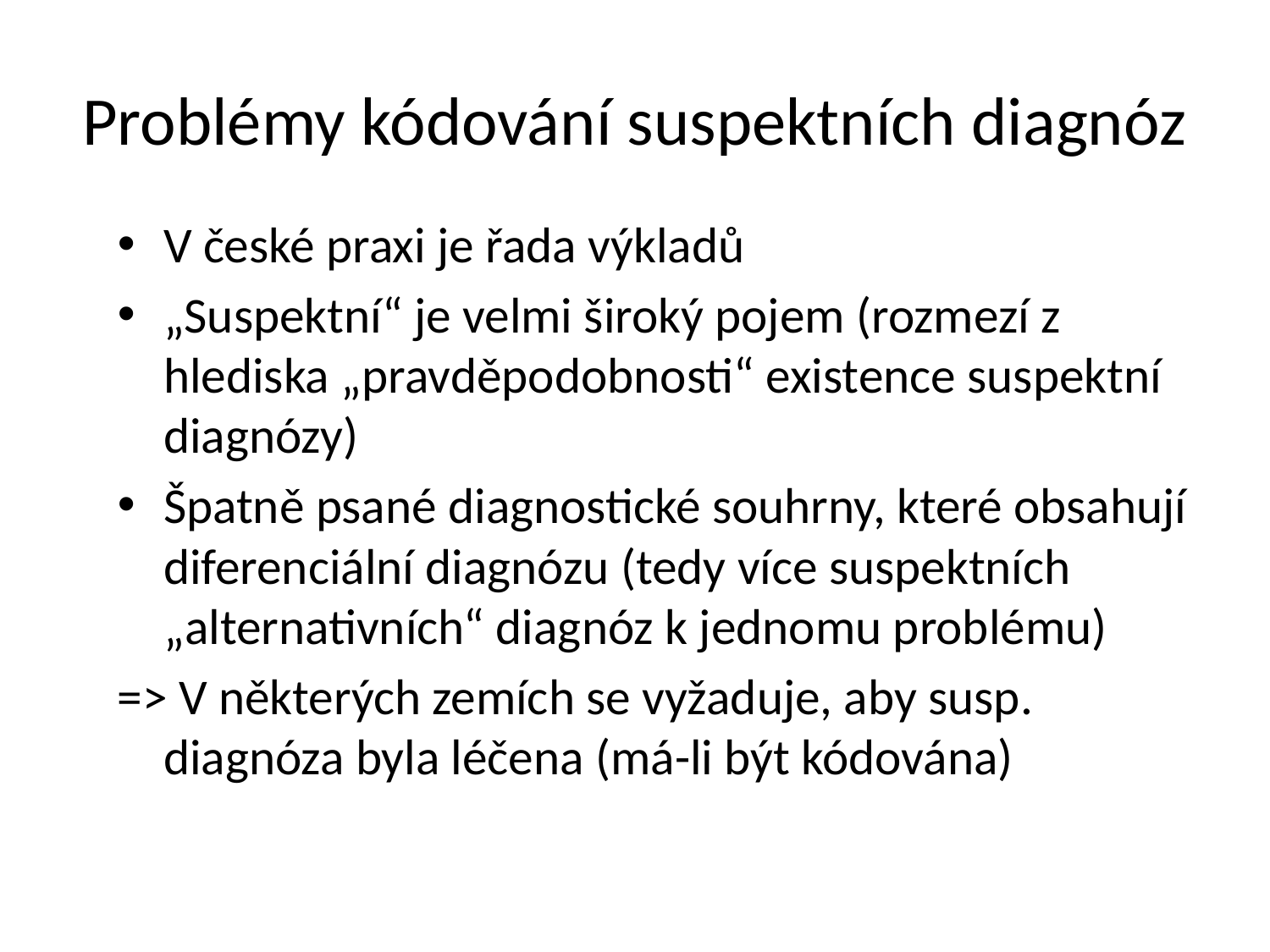

# Problémy kódování suspektních diagnóz
V české praxi je řada výkladů
„Suspektní“ je velmi široký pojem (rozmezí z hlediska „pravděpodobnosti“ existence suspektní diagnózy)
Špatně psané diagnostické souhrny, které obsahují diferenciální diagnózu (tedy více suspektních „alternativních“ diagnóz k jednomu problému)
=> V některých zemích se vyžaduje, aby susp. diagnóza byla léčena (má-li být kódována)